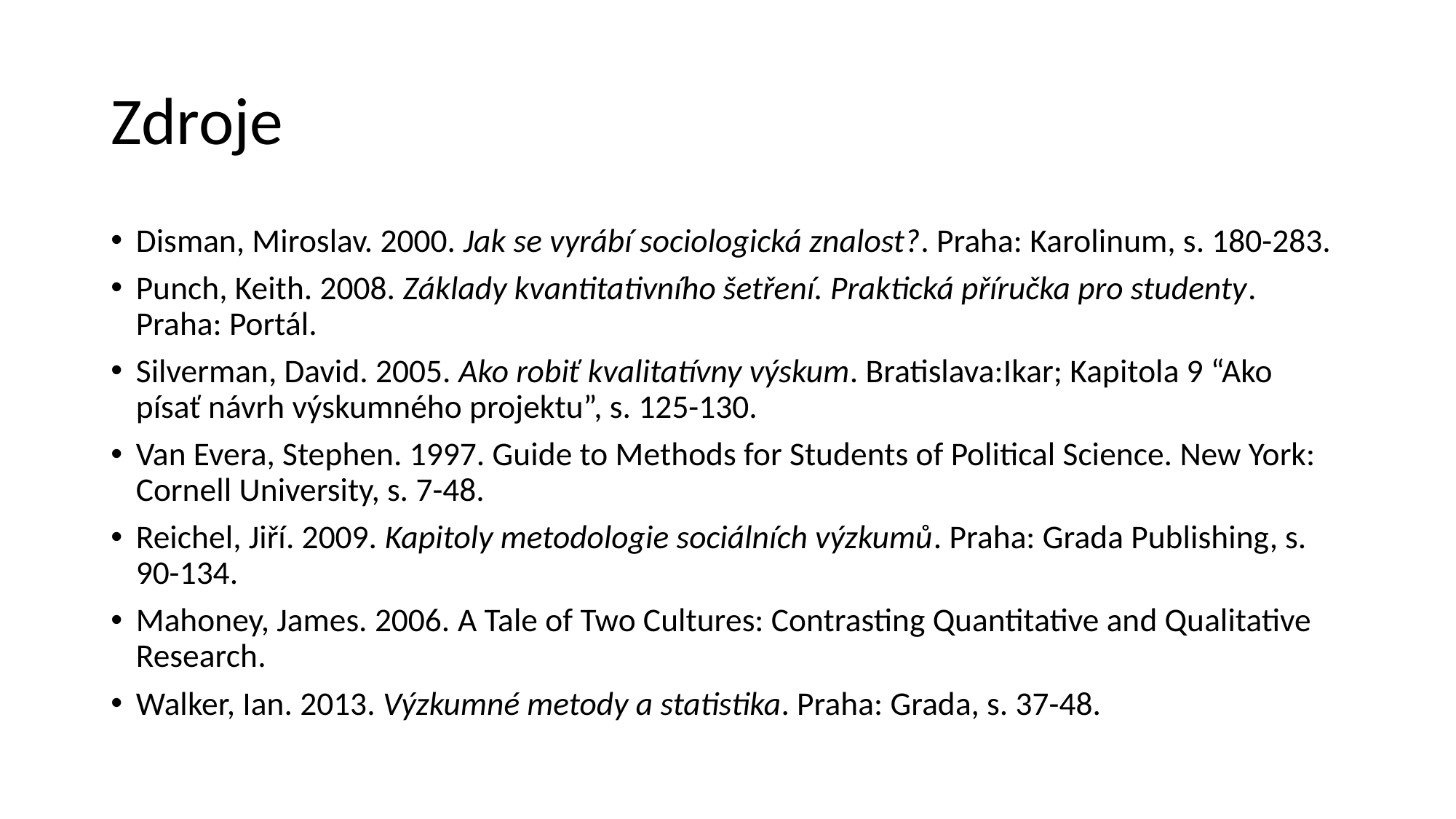

# Zdroje
Disman, Miroslav. 2000. Jak se vyrábí sociologická znalost?. Praha: Karolinum, s. 180-283.
Punch, Keith. 2008. Základy kvantitativního šetření. Praktická příručka pro studenty. Praha: Portál.
Silverman, David. 2005. Ako robiť kvalitatívny výskum. Bratislava:Ikar; Kapitola 9 “Ako písať návrh výskumného projektu”, s. 125-130.
Van Evera, Stephen. 1997. Guide to Methods for Students of Political Science. New York: Cornell University, s. 7-48.
Reichel, Jiří. 2009. Kapitoly metodologie sociálních výzkumů. Praha: Grada Publishing, s. 90-134.
Mahoney, James. 2006. A Tale of Two Cultures: Contrasting Quantitative and Qualitative Research.
Walker, Ian. 2013. Výzkumné metody a statistika. Praha: Grada, s. 37-48.